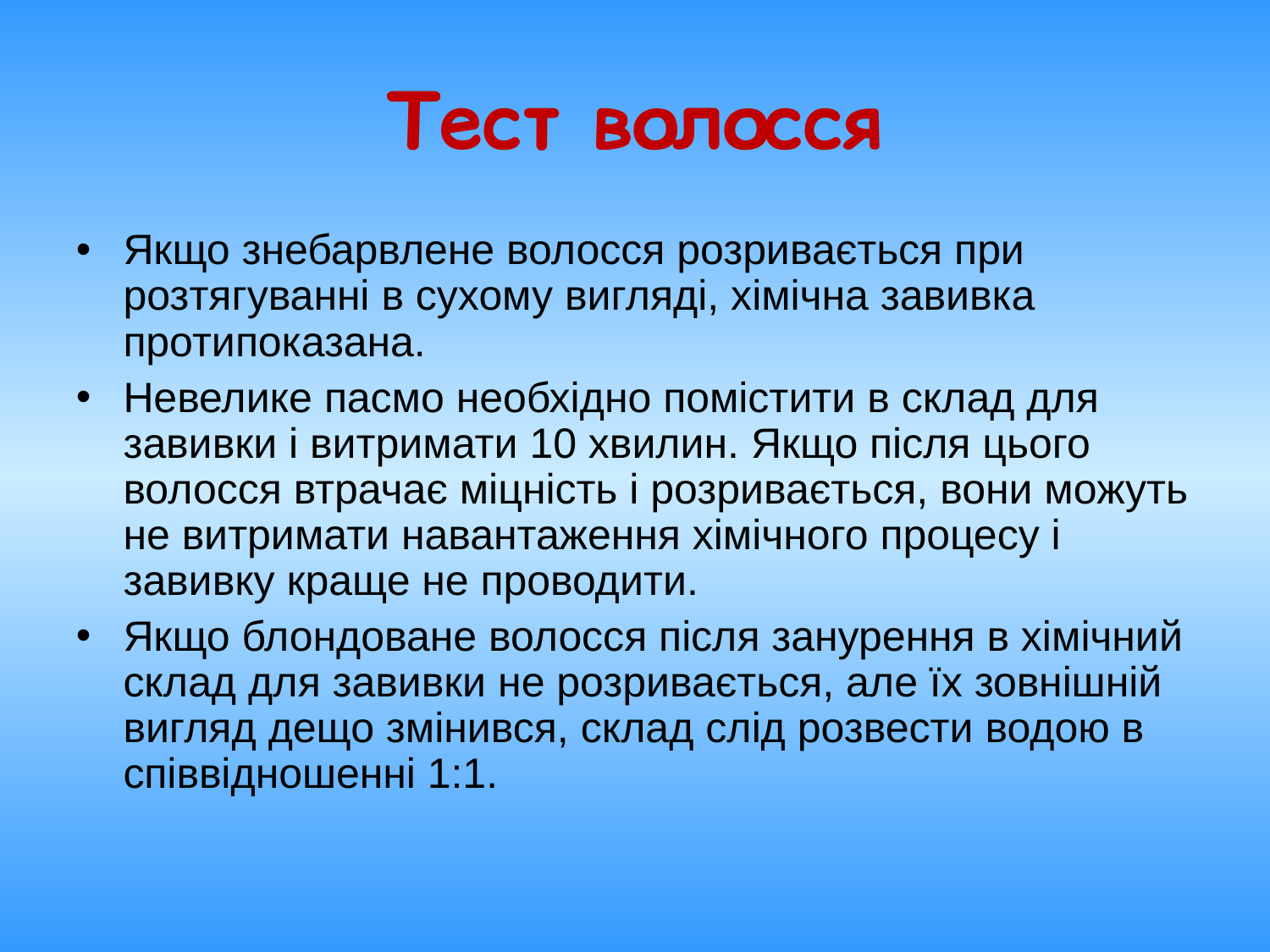

Тест волосся
Якщо знебарвлене волосся розривається при розтягуванні в сухому вигляді, хімічна завивка  протипоказана.
Невелике пасмо необхідно помістити в склад для завивки і витримати 10 хвилин. Якщо після цього волосся втрачає міцність і розривається, вони можуть не витримати навантаження хімічного процесу і завивку краще не проводити.
Якщо блондоване волосся після занурення в хімічний склад для завивки не розривається, але їх зовнішній вигляд дещо змінився, склад слід розвести водою в співвідношенні 1:1.